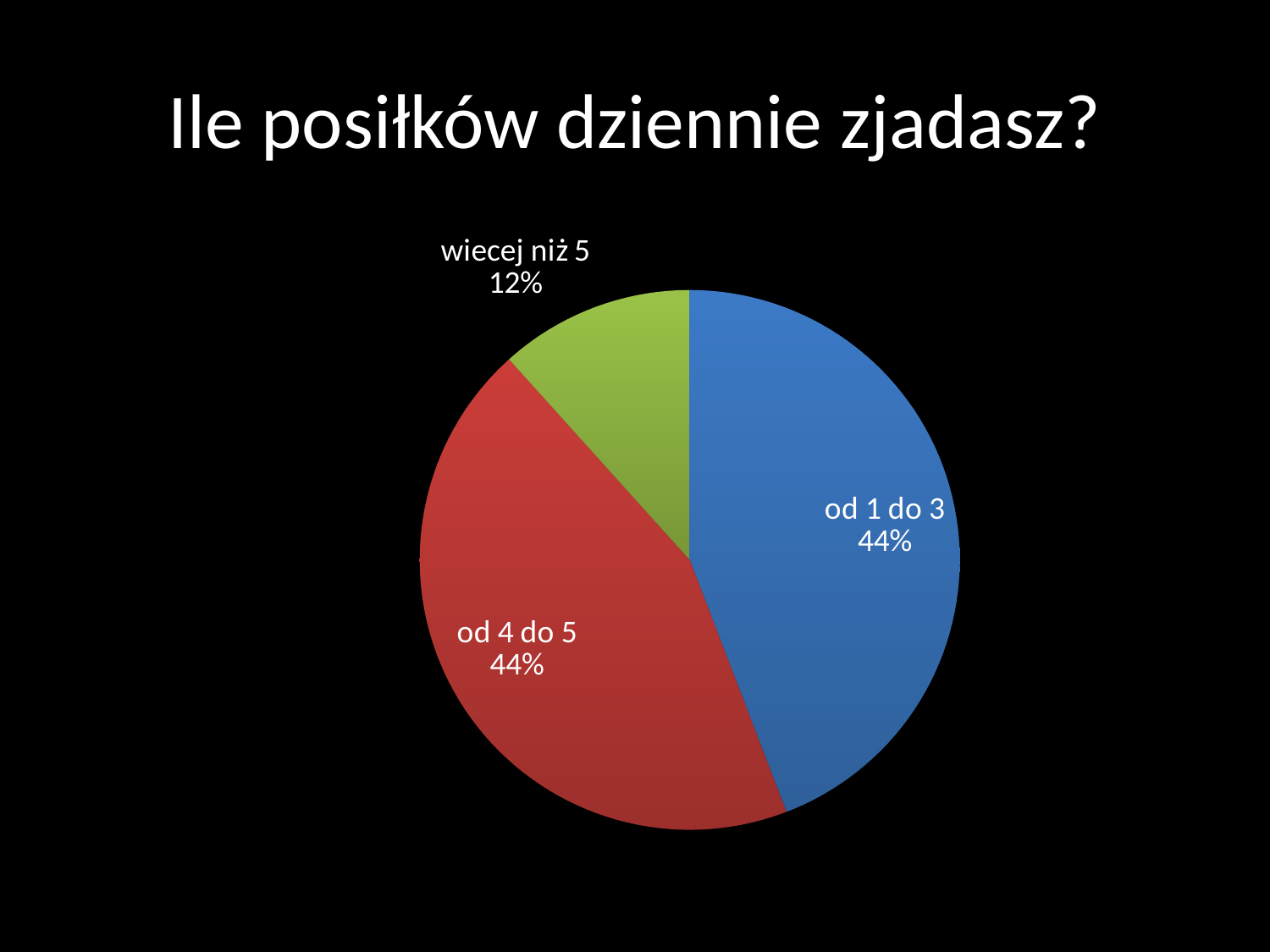

# Ile posiłków dziennie zjadasz?

### Chart

| Category | Kolumna1 |
|---|---|
| od 1 do 3 | 53.0 |
| od 4 do 5 | 53.0 |
| wiecej niż 5 | 14.0 |